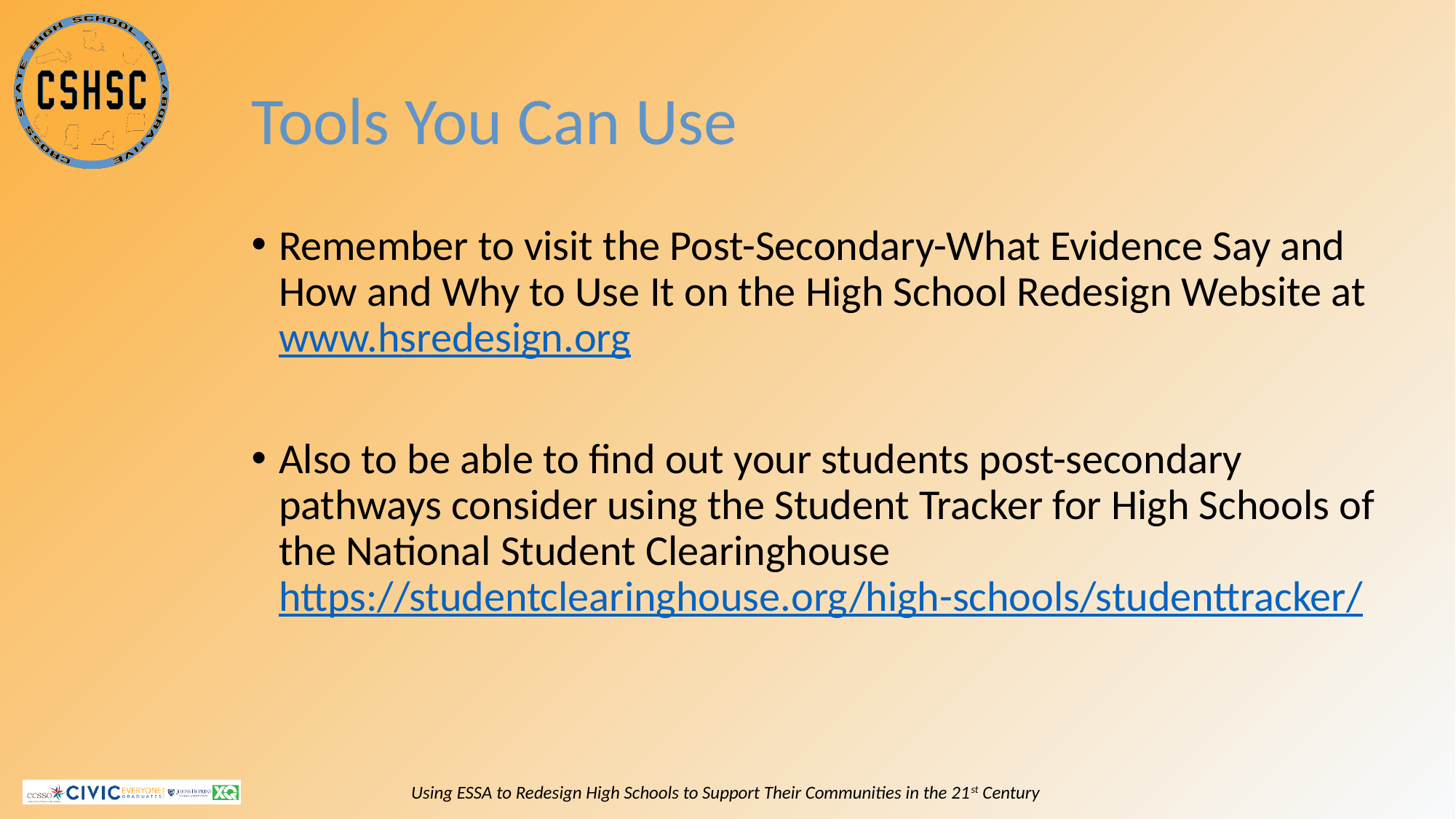

# Tools You Can Use
Remember to visit the Post-Secondary-What Evidence Say and How and Why to Use It on the High School Redesign Website at www.hsredesign.org

Also to be able to find out your students post-secondary pathways consider using the Student Tracker for High Schools of the National Student Clearinghouse https://studentclearinghouse.org/high-schools/studenttracker/